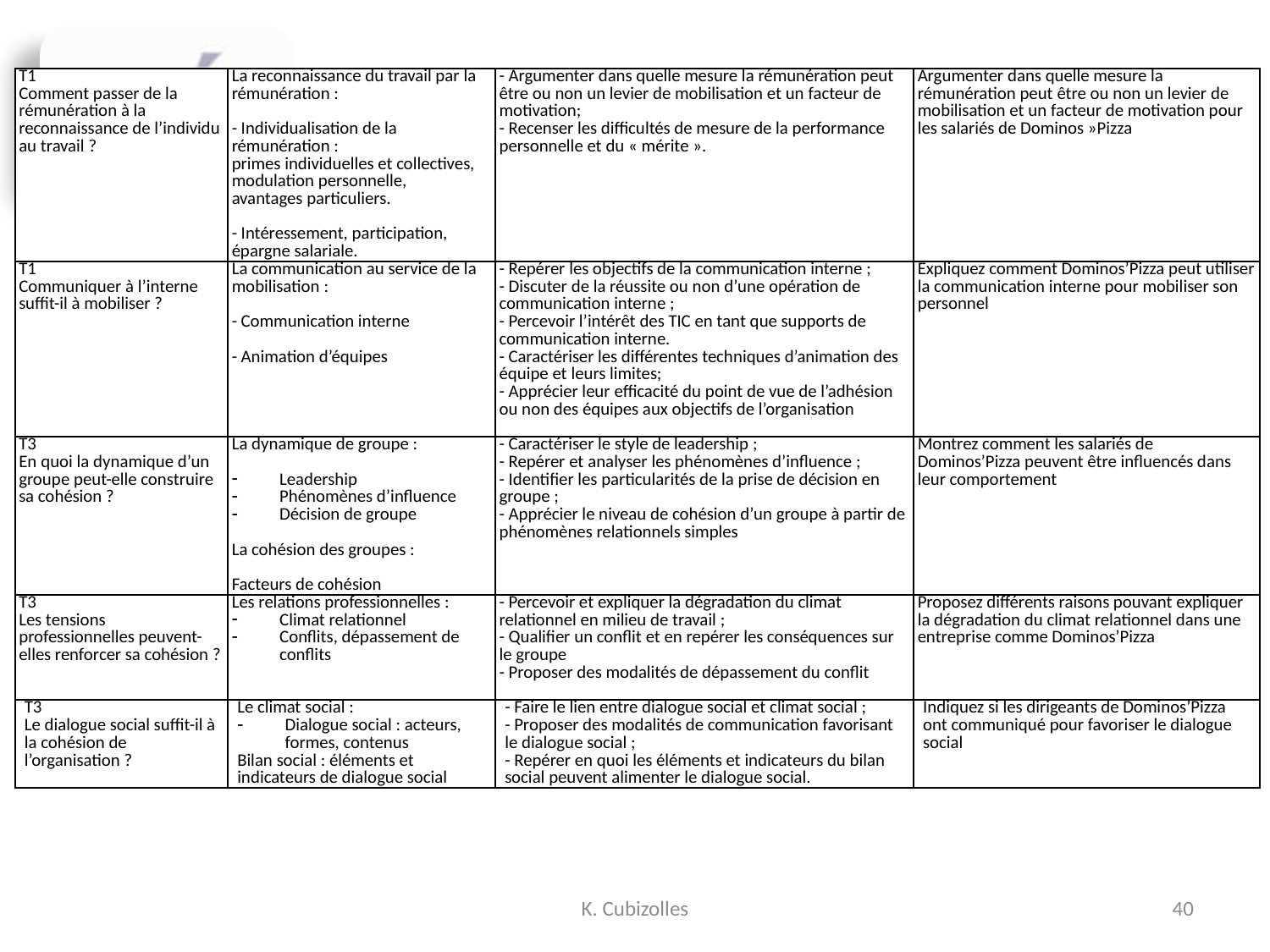

| T1 Comment passer de la rémunération à la reconnaissance de l’individu au travail ? | La reconnaissance du travail par la rémunération :   - Individualisation de la rémunération : primes individuelles et collectives, modulation personnelle, avantages particuliers.   - Intéressement, participation, épargne salariale. | - Argumenter dans quelle mesure la rémunération peut être ou non un levier de mobilisation et un facteur de motivation; - Recenser les difficultés de mesure de la performance personnelle et du « mérite ». | Argumenter dans quelle mesure la rémunération peut être ou non un levier de mobilisation et un facteur de motivation pour les salariés de Dominos »Pizza |
| --- | --- | --- | --- |
| T1 Communiquer à l’interne suffit-il à mobiliser ? | La communication au service de la mobilisation :   - Communication interne   - Animation d’équipes | - Repérer les objectifs de la communication interne ; - Discuter de la réussite ou non d’une opération de communication interne ; - Percevoir l’intérêt des TIC en tant que supports de communication interne. - Caractériser les différentes techniques d’animation des équipe et leurs limites; - Apprécier leur efficacité du point de vue de l’adhésion ou non des équipes aux objectifs de l’organisation | Expliquez comment Dominos’Pizza peut utiliser la communication interne pour mobiliser son personnel |
| T3 En quoi la dynamique d’un groupe peut-elle construire sa cohésion ? | La dynamique de groupe :   Leadership Phénomènes d’influence Décision de groupe   La cohésion des groupes :   Facteurs de cohésion | - Caractériser le style de leadership ; - Repérer et analyser les phénomènes d’influence ; - Identifier les particularités de la prise de décision en groupe ; - Apprécier le niveau de cohésion d’un groupe à partir de phénomènes relationnels simples | Montrez comment les salariés de Dominos’Pizza peuvent être influencés dans leur comportement |
| T3 Les tensions professionnelles peuvent-elles renforcer sa cohésion ? | Les relations professionnelles : Climat relationnel Conflits, dépassement de conflits | - Percevoir et expliquer la dégradation du climat relationnel en milieu de travail ; - Qualifier un conflit et en repérer les conséquences sur le groupe - Proposer des modalités de dépassement du conflit | Proposez différents raisons pouvant expliquer la dégradation du climat relationnel dans une entreprise comme Dominos’Pizza |
| T3 Le dialogue social suffit-il à la cohésion de l’organisation ? | Le climat social : Dialogue social : acteurs, formes, contenus Bilan social : éléments et indicateurs de dialogue social | - Faire le lien entre dialogue social et climat social ; - Proposer des modalités de communication favorisant le dialogue social ; - Repérer en quoi les éléments et indicateurs du bilan social peuvent alimenter le dialogue social. | Indiquez si les dirigeants de Dominos’Pizza ont communiqué pour favoriser le dialogue social |
K. Cubizolles
40